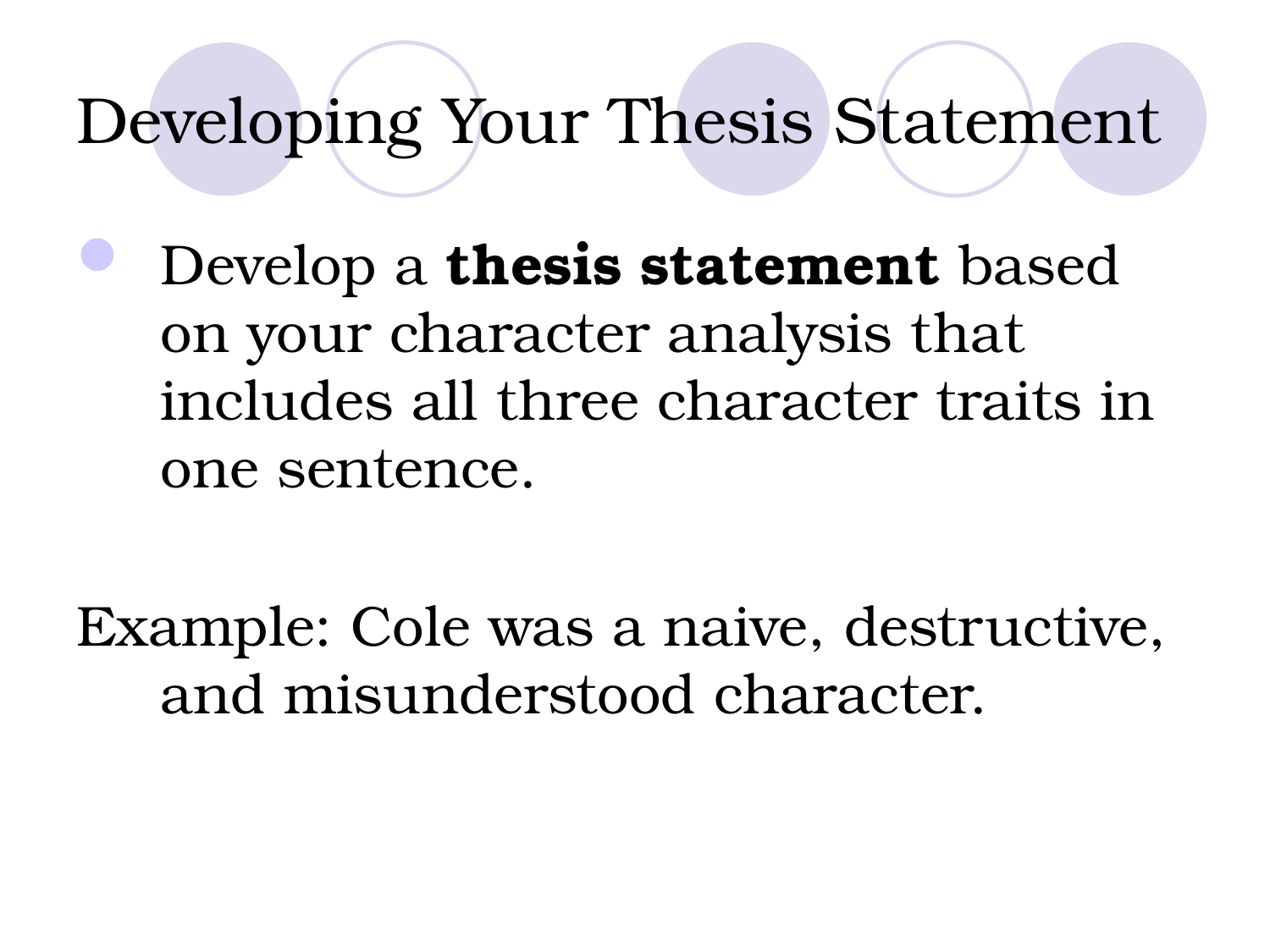

# Developing Your Thesis Statement
Develop a thesis statement based on your character analysis that includes all three character traits in one sentence.

Example: Cole was a naive, destructive, and misunderstood character.